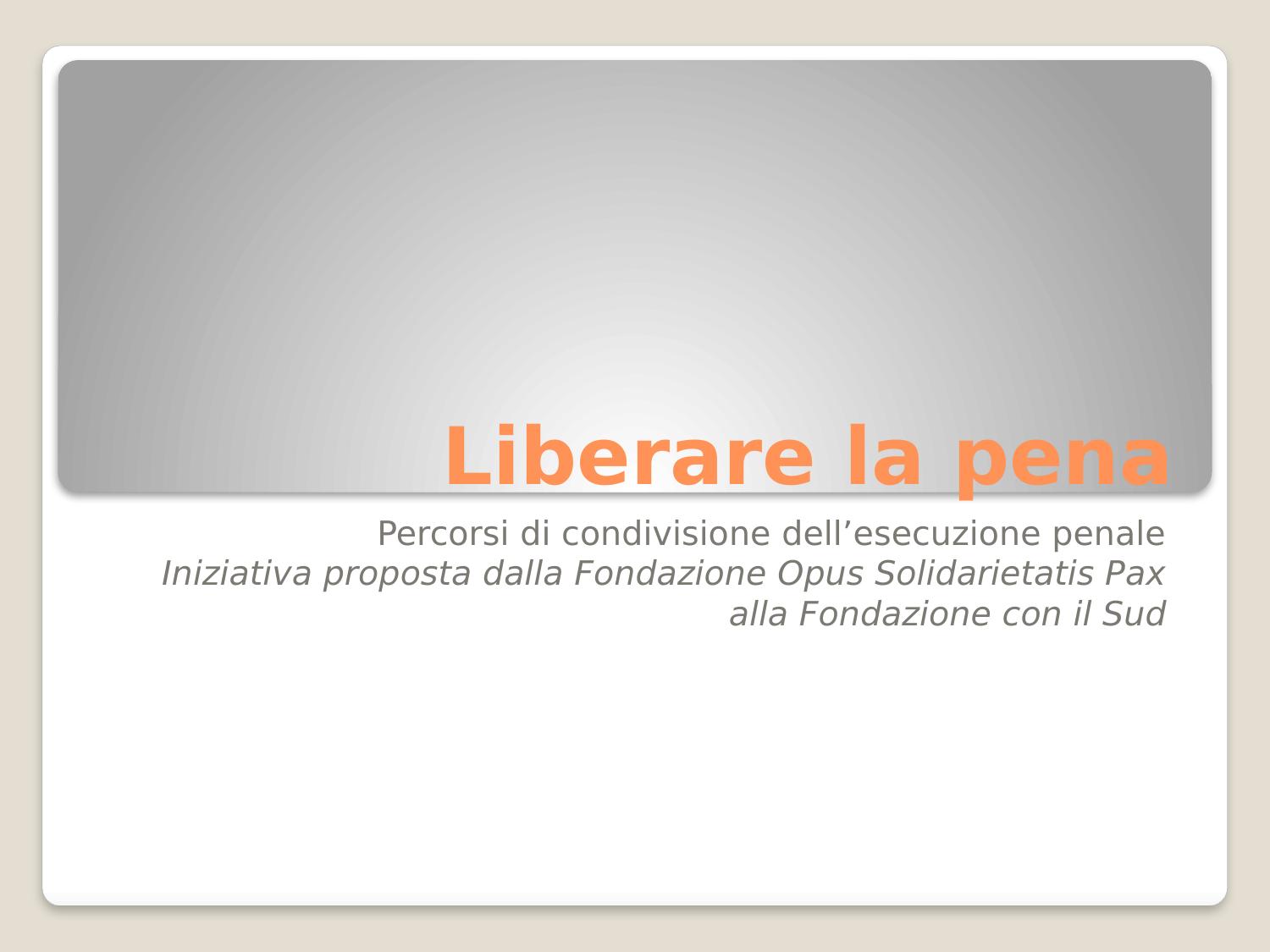

# Liberare la pena
Percorsi di condivisione dell’esecuzione penale
Iniziativa proposta dalla Fondazione Opus Solidarietatis Pax alla Fondazione con il Sud